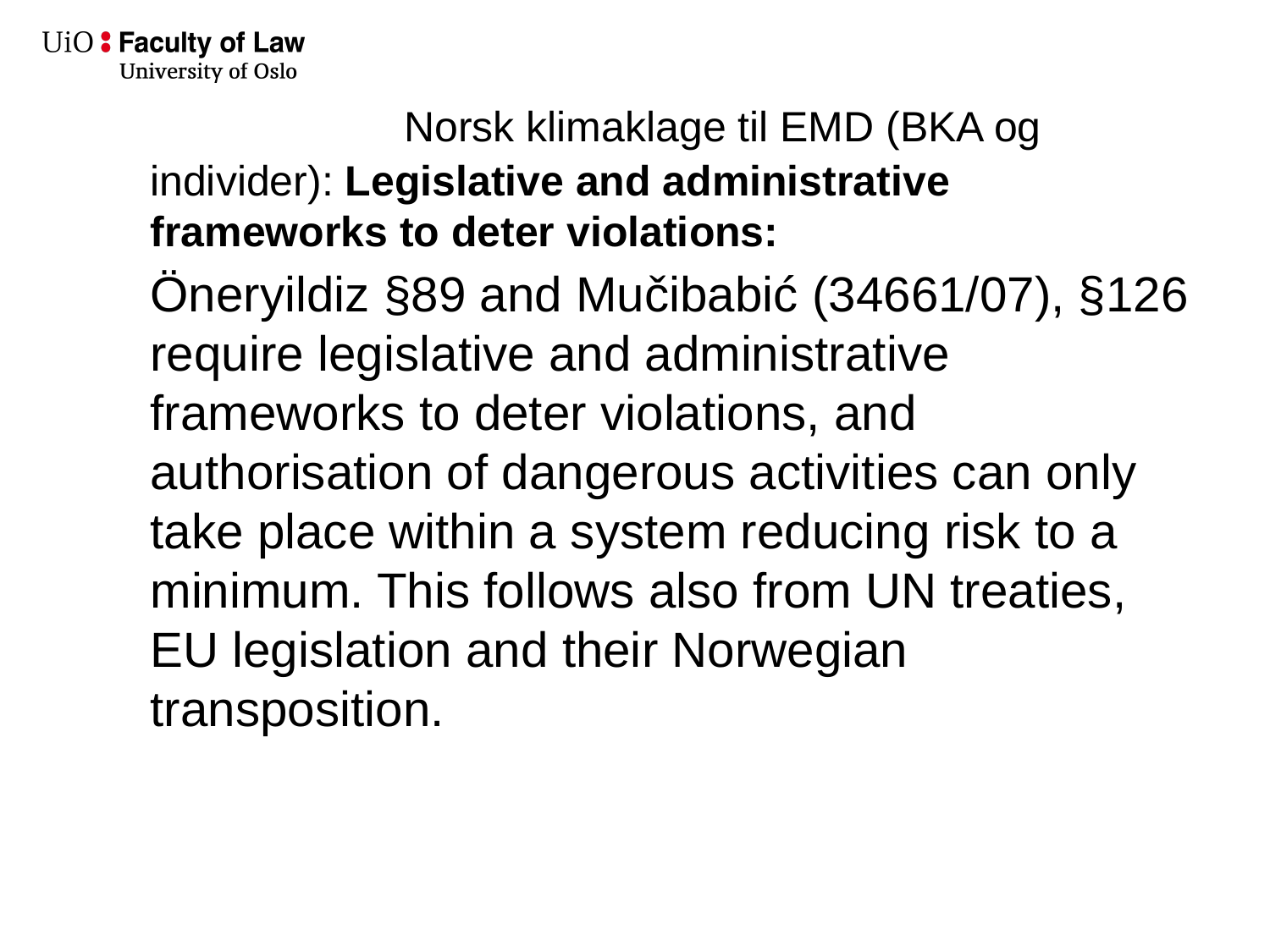

# Norsk klimaklage til EMD (BKA og individer): Legislative and administrative frameworks to deter violations:
Öneryildiz §89 and Mučibabić (34661/07), §126 require legislative and administrative frameworks to deter violations, and authorisation of dangerous activities can only take place within a system reducing risk to a minimum. This follows also from UN treaties, EU legislation and their Norwegian transposition.